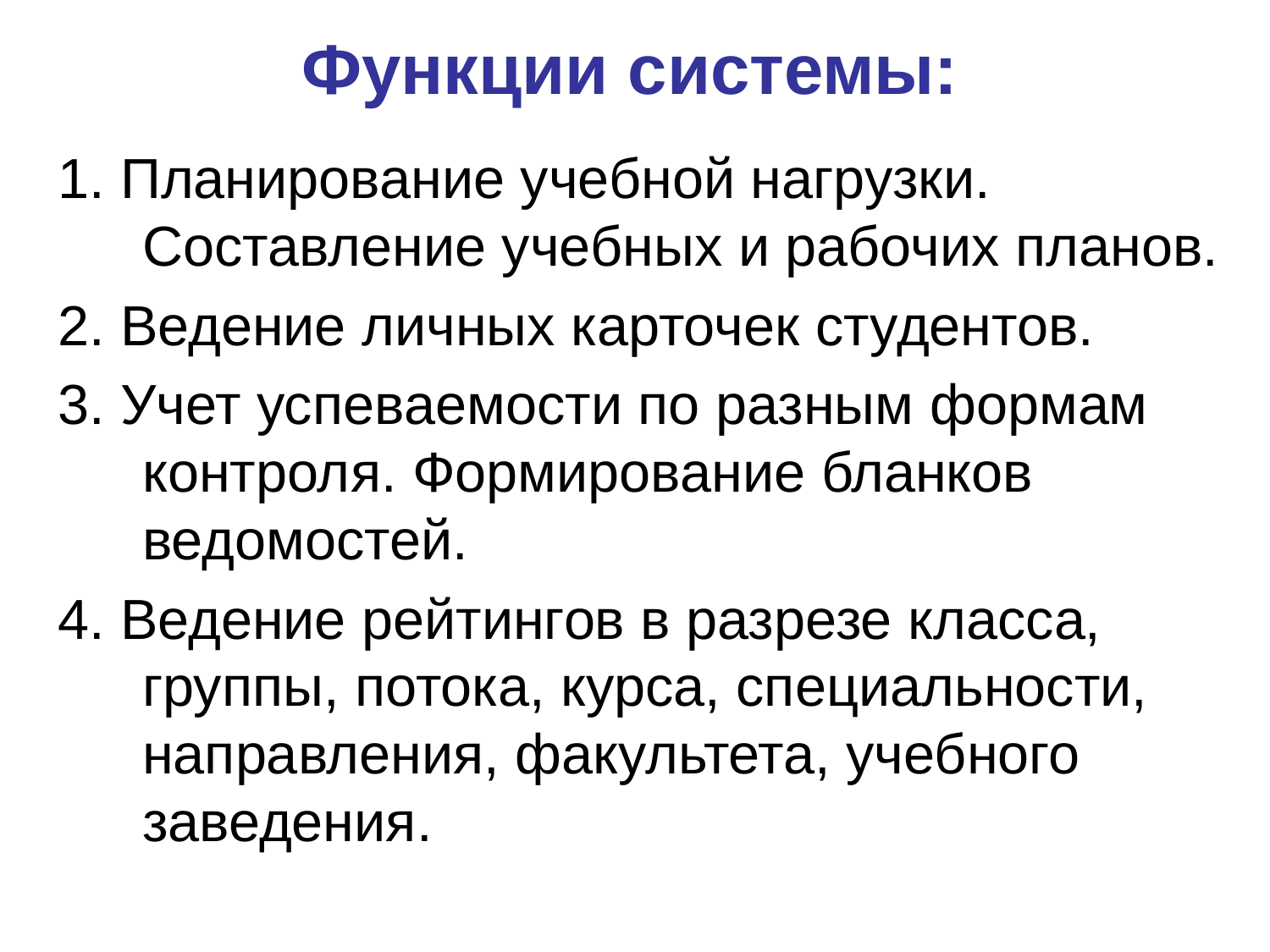

# Функции системы:
1. Планирование учебной нагрузки. Составление учебных и рабочих планов.
2. Ведение личных карточек студентов.
3. Учет успеваемости по разным формам контроля. Формирование бланков ведомостей.
4. Ведение рейтингов в разрезе класса, группы, потока, курса, специальности, направления, факультета, учебного заведения.